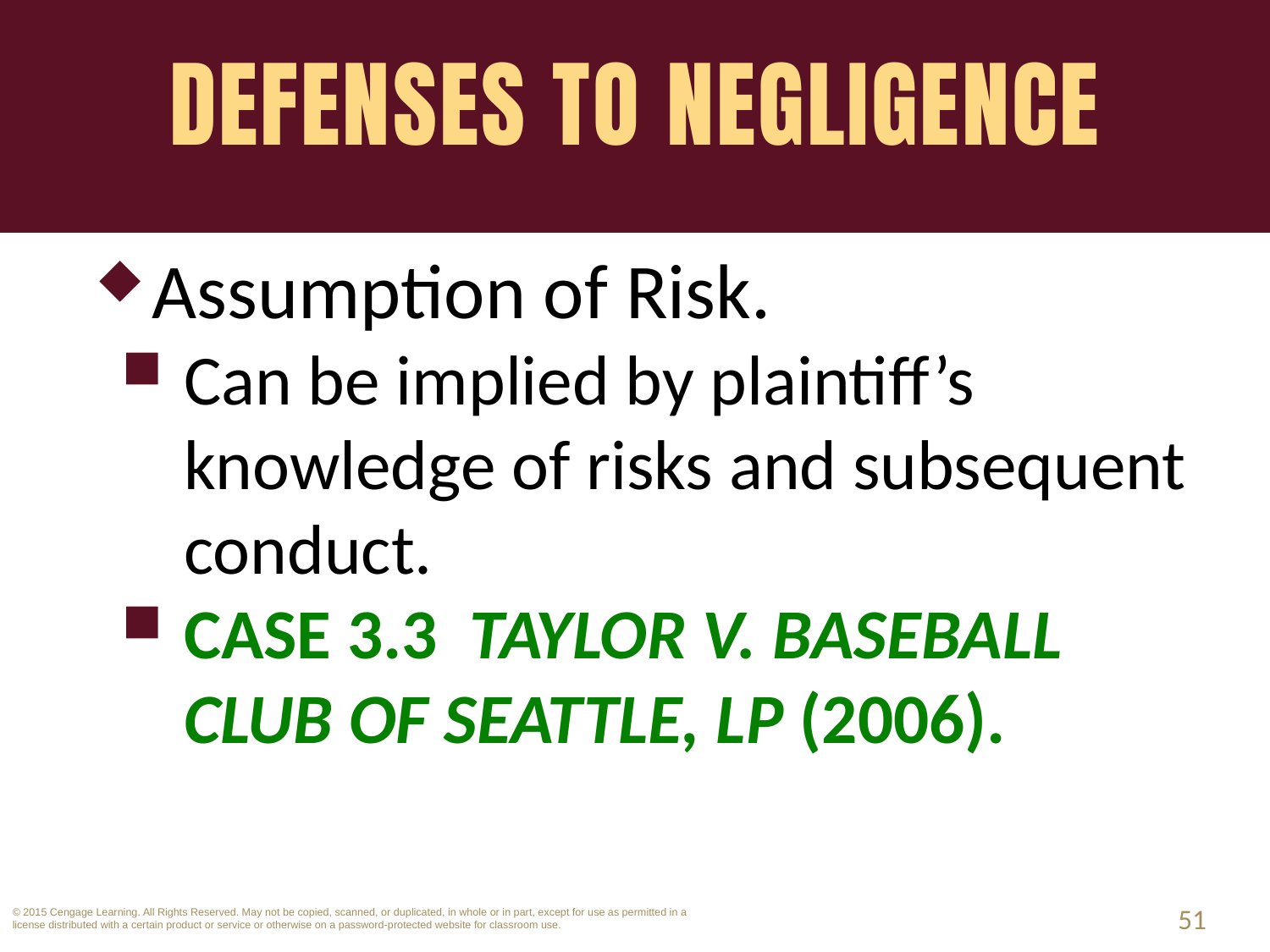

# Defenses to Negligence
Assumption of Risk.
Can be implied by plaintiff’s knowledge of risks and subsequent conduct.
CASE 3.3  Taylor v. Baseball Club of Seattle, LP (2006).
51